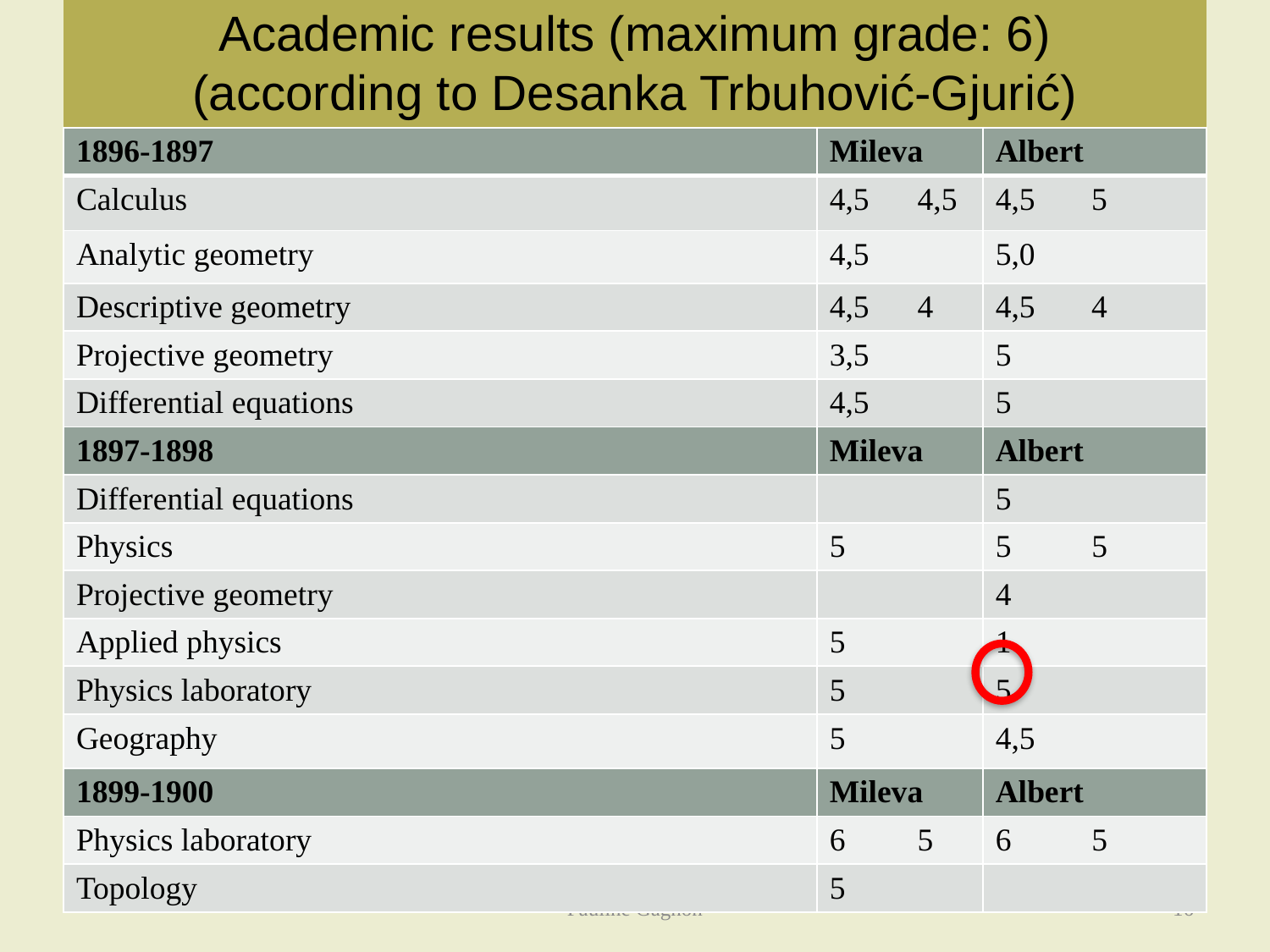

# Academic results (maximum grade: 6) (according to Desanka Trbuhović-Gjurić)
| 1896-1897 | Mileva | Albert |
| --- | --- | --- |
| Calculus | 4,5 4,5 | 4,5 5 |
| Analytic geometry | 4,5 | 5,0 |
| Descriptive geometry | 4,5 4 | 4,5 4 |
| Projective geometry | 3,5 | 5 |
| Differential equations | 4,5 | 5 |
| 1897-1898 | Mileva | Albert |
| Differential equations |  | 5 |
| Physics | 5 | 5 5 |
| Projective geometry |  | 4 |
| Applied physics | 5 | 1 |
| Physics laboratory | 5 | 5 |
| Geography | 5 | 4,5 |
| 1899-1900 | Mileva | Albert |
| Physics laboratory | 5 | 6 5 |
| Topology | 5 |  |

Pauline Gagnon
16